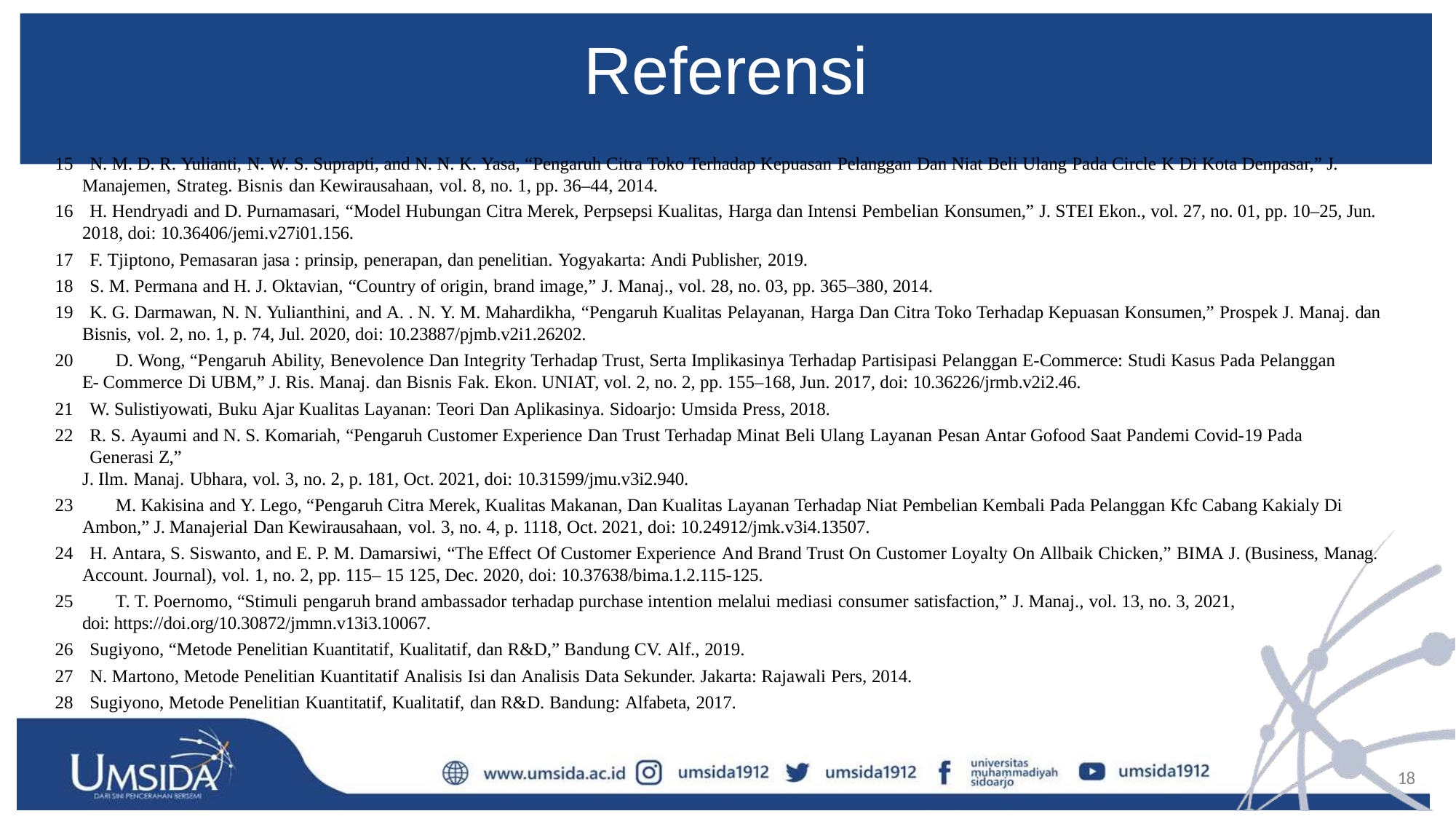

# Referensi
N. M. D. R. Yulianti, N. W. S. Suprapti, and N. N. K. Yasa, “Pengaruh Citra Toko Terhadap Kepuasan Pelanggan Dan Niat Beli Ulang Pada Circle K Di Kota Denpasar,” J.
Manajemen, Strateg. Bisnis dan Kewirausahaan, vol. 8, no. 1, pp. 36–44, 2014.
H. Hendryadi and D. Purnamasari, “Model Hubungan Citra Merek, Perpsepsi Kualitas, Harga dan Intensi Pembelian Konsumen,” J. STEI Ekon., vol. 27, no. 01, pp. 10–25, Jun.
2018, doi: 10.36406/jemi.v27i01.156.
F. Tjiptono, Pemasaran jasa : prinsip, penerapan, dan penelitian. Yogyakarta: Andi Publisher, 2019.
S. M. Permana and H. J. Oktavian, “Country of origin, brand image,” J. Manaj., vol. 28, no. 03, pp. 365–380, 2014.
K. G. Darmawan, N. N. Yulianthini, and A. . N. Y. M. Mahardikha, “Pengaruh Kualitas Pelayanan, Harga Dan Citra Toko Terhadap Kepuasan Konsumen,” Prospek J. Manaj. dan
Bisnis, vol. 2, no. 1, p. 74, Jul. 2020, doi: 10.23887/pjmb.v2i1.26202.
	D. Wong, “Pengaruh Ability, Benevolence Dan Integrity Terhadap Trust, Serta Implikasinya Terhadap Partisipasi Pelanggan E-Commerce: Studi Kasus Pada Pelanggan E- Commerce Di UBM,” J. Ris. Manaj. dan Bisnis Fak. Ekon. UNIAT, vol. 2, no. 2, pp. 155–168, Jun. 2017, doi: 10.36226/jrmb.v2i2.46.
W. Sulistiyowati, Buku Ajar Kualitas Layanan: Teori Dan Aplikasinya. Sidoarjo: Umsida Press, 2018.
R. S. Ayaumi and N. S. Komariah, “Pengaruh Customer Experience Dan Trust Terhadap Minat Beli Ulang Layanan Pesan Antar Gofood Saat Pandemi Covid-19 Pada Generasi Z,”
J. Ilm. Manaj. Ubhara, vol. 3, no. 2, p. 181, Oct. 2021, doi: 10.31599/jmu.v3i2.940.
	M. Kakisina and Y. Lego, “Pengaruh Citra Merek, Kualitas Makanan, Dan Kualitas Layanan Terhadap Niat Pembelian Kembali Pada Pelanggan Kfc Cabang Kakialy Di Ambon,” J. Manajerial Dan Kewirausahaan, vol. 3, no. 4, p. 1118, Oct. 2021, doi: 10.24912/jmk.v3i4.13507.
H. Antara, S. Siswanto, and E. P. M. Damarsiwi, “The Effect Of Customer Experience And Brand Trust On Customer Loyalty On Allbaik Chicken,” BIMA J. (Business, Manag.
Account. Journal), vol. 1, no. 2, pp. 115– 15 125, Dec. 2020, doi: 10.37638/bima.1.2.115-125.
	T. T. Poernomo, “Stimuli pengaruh brand ambassador terhadap purchase intention melalui mediasi consumer satisfaction,” J. Manaj., vol. 13, no. 3, 2021, doi: https://doi.org/10.30872/jmmn.v13i3.10067.
Sugiyono, “Metode Penelitian Kuantitatif, Kualitatif, dan R&D,” Bandung CV. Alf., 2019.
N. Martono, Metode Penelitian Kuantitatif Analisis Isi dan Analisis Data Sekunder. Jakarta: Rajawali Pers, 2014.
Sugiyono, Metode Penelitian Kuantitatif, Kualitatif, dan R&D. Bandung: Alfabeta, 2017.
18